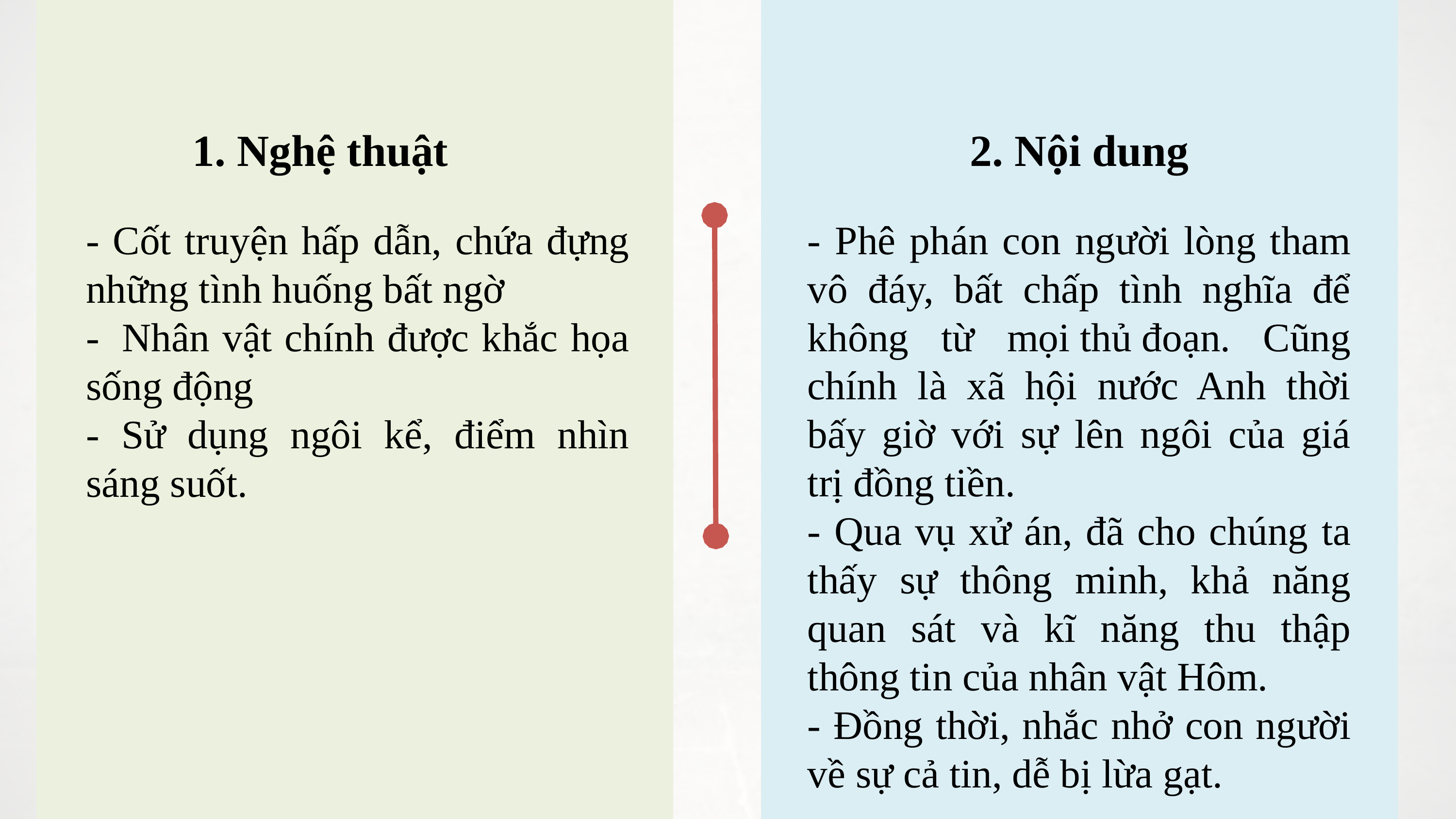

1. Nghệ thuật
2. Nội dung
- Phê phán con người lòng tham vô đáy, bất chấp tình nghĩa để không từ mọi thủ đoạn. Cũng chính là xã hội nước Anh thời bấy giờ với sự lên ngôi của giá trị đồng tiền.
- Qua vụ xử án, đã cho chúng ta thấy sự thông minh, khả năng quan sát và kĩ năng thu thập thông tin của nhân vật Hôm.
- Đồng thời, nhắc nhở con người về sự cả tin, dễ bị lừa gạt.
- Cốt truyện hấp dẫn, chứa đựng những tình huống bất ngờ
-  Nhân vật chính được khắc họa sống động
- Sử dụng ngôi kể, điểm nhìn sáng suốt.